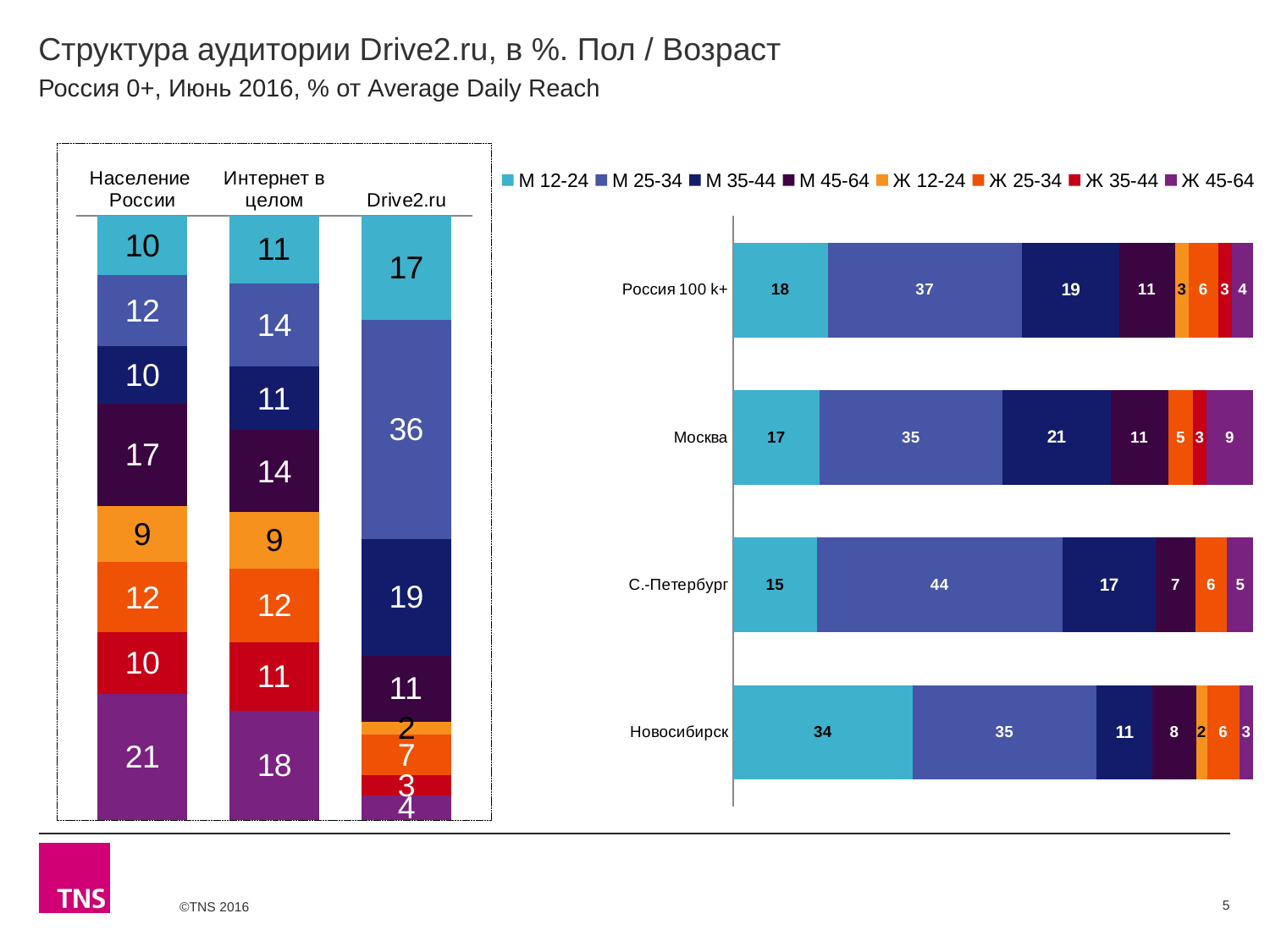

# Структура аудитории Drive2.ru, в %. Пол / Возраст
Россия 0+, Июнь 2016, % от Average Daily Reach

### Chart

| Category | М 12-24 | М 25-34 | М 35-44 | М 45-64 | Ж 12-24 | Ж 25-34 | Ж 35-44 | Ж 45-64 |
|---|---|---|---|---|---|---|---|---|
| Население  России | 9.8 | 11.7 | 9.6 | 16.9 | 9.3 | 11.6 | 10.1 | 20.9 |
| Интернет в целом | 11.2 | 13.8 | 10.5 | 13.6 | 9.3 | 12.2 | 11.3 | 18.1 |
| Drive2.ru | 17.3 | 36.2 | 19.3 | 10.9 | 2.2 | 6.7 | 3.4 | 4.0 |

### Chart

| Category | М 12-24 | М 25-34 | М 35-44 | М 45-64 | Ж 12-24 | Ж 25-34 | Ж 35-44 | Ж 45-64 |
|---|---|---|---|---|---|---|---|---|
| Россия 100 k+ | 18.2 | 37.3 | 18.6 | 10.8 | 2.6 | 5.6 | 2.7 | 4.1 |
| Москва | 16.6 | 34.9 | 20.8 | 11.0 | None | 4.8 | 2.5 | 9.0 |
| С.-Петербург | 15.1 | 44.0 | 16.8 | 7.1 | None | 5.7 | None | 4.7 |
| Новосибирск | 33.7 | 34.5 | 10.5 | 8.2 | 2.0 | 6.1 | None | 2.6 |
5